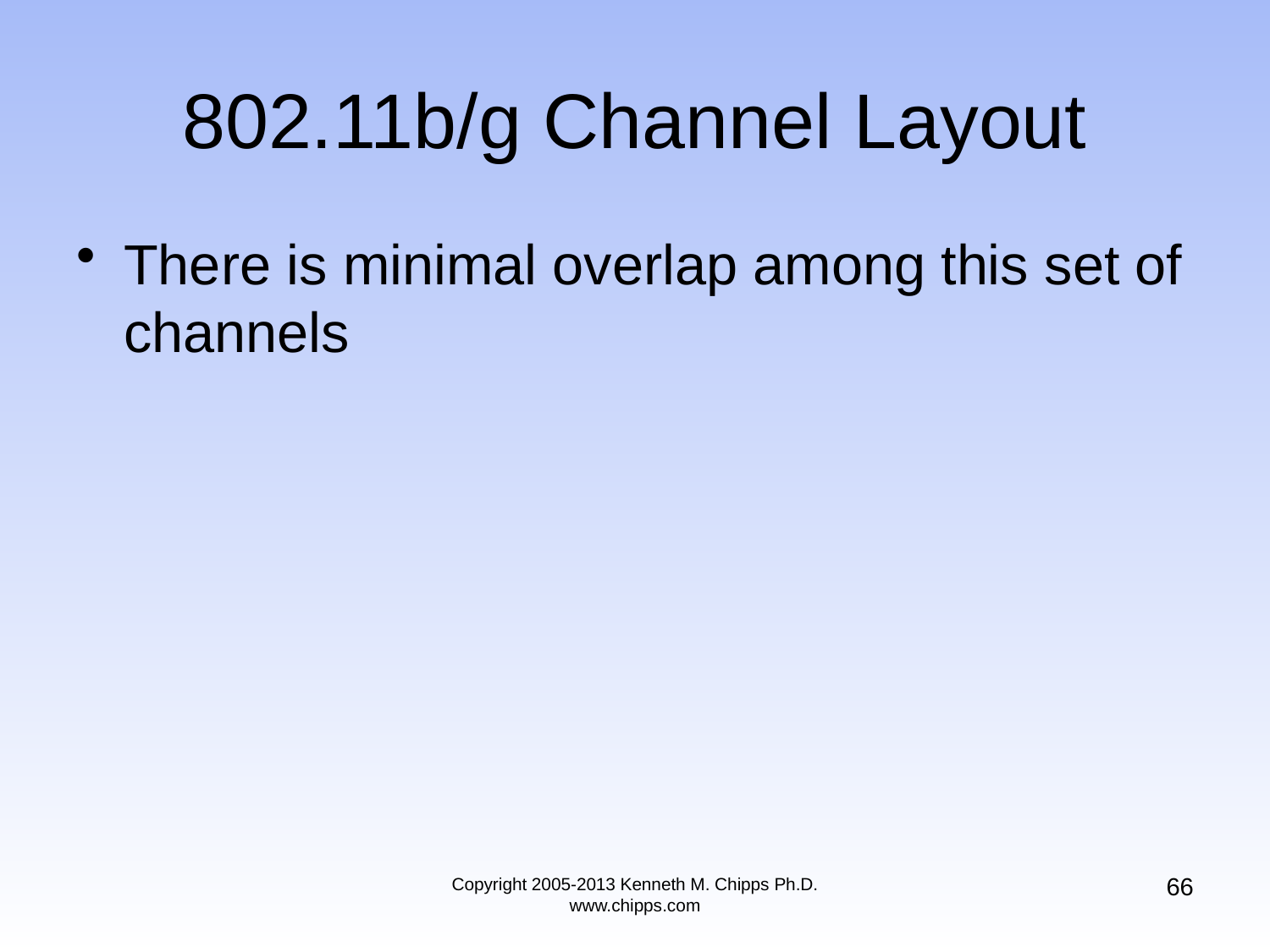

# 802.11b/g Channel Layout
There is minimal overlap among this set of channels
66
Copyright 2005-2013 Kenneth M. Chipps Ph.D. www.chipps.com